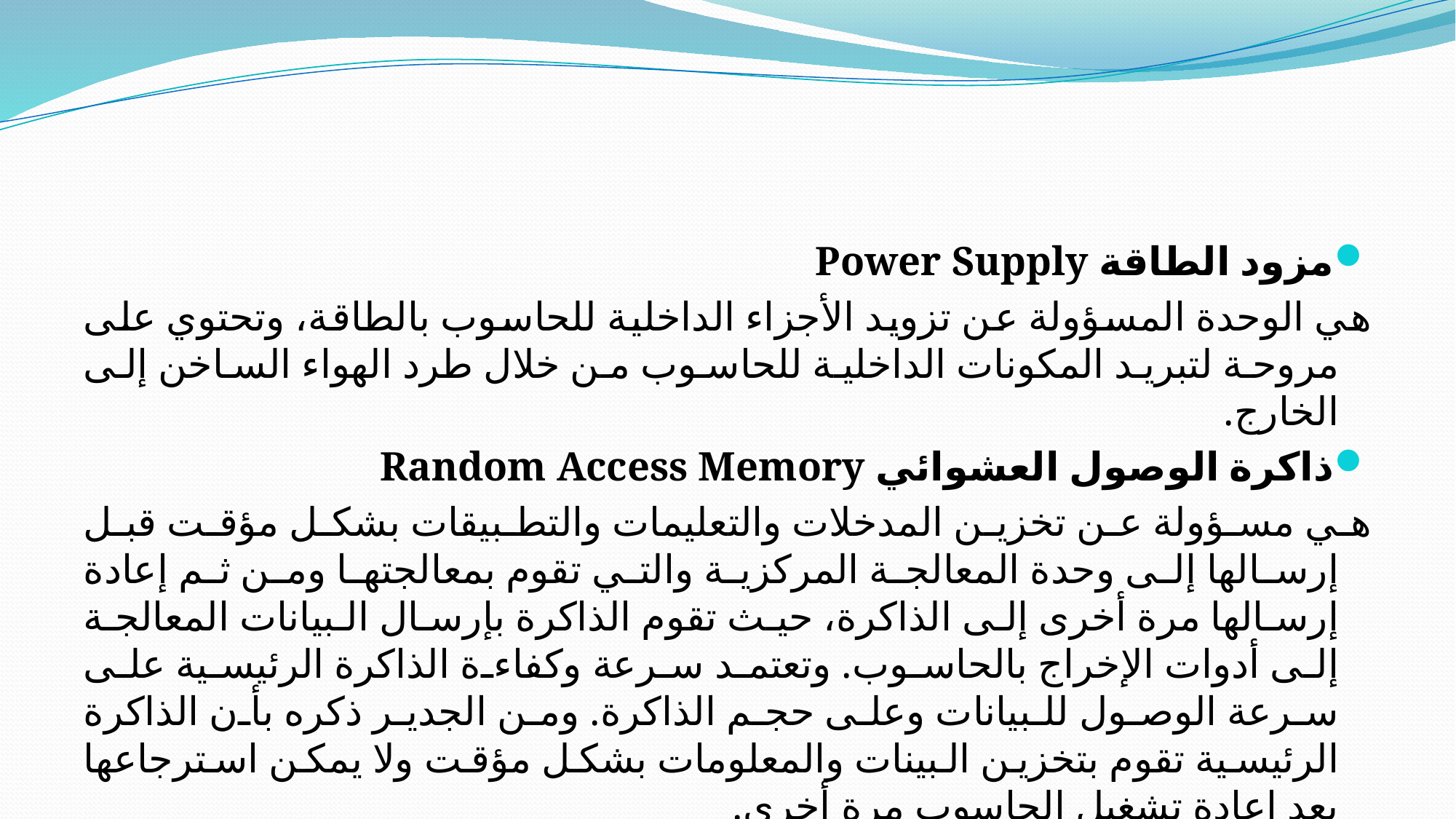

#
مزود الطاقة Power Supply
هي الوحدة المسؤولة عن تزويد الأجزاء الداخلية للحاسوب بالطاقة، وتحتوي على مروحة لتبريد المكونات الداخلية للحاسوب من خلال طرد الهواء الساخن إلى الخارج.
ذاكرة الوصول العشوائي Random Access Memory
هي مسؤولة عن تخزين المدخلات والتعليمات والتطبيقات بشكل مؤقت قبل إرسالها إلى وحدة المعالجة المركزية والتي تقوم بمعالجتها ومن ثم إعادة إرسالها مرة أخرى إلى الذاكرة، حيث تقوم الذاكرة بإرسال البيانات المعالجة إلى أدوات الإخراج بالحاسوب. وتعتمد سرعة وكفاءة الذاكرة الرئيسية على سرعة الوصول للبيانات وعلى حجم الذاكرة. ومن الجدير ذكره بأن الذاكرة الرئيسية تقوم بتخزين البينات والمعلومات بشكل مؤقت ولا يمكن استرجاعها بعد إعادة تشغيل الحاسوب مرة أخرى.